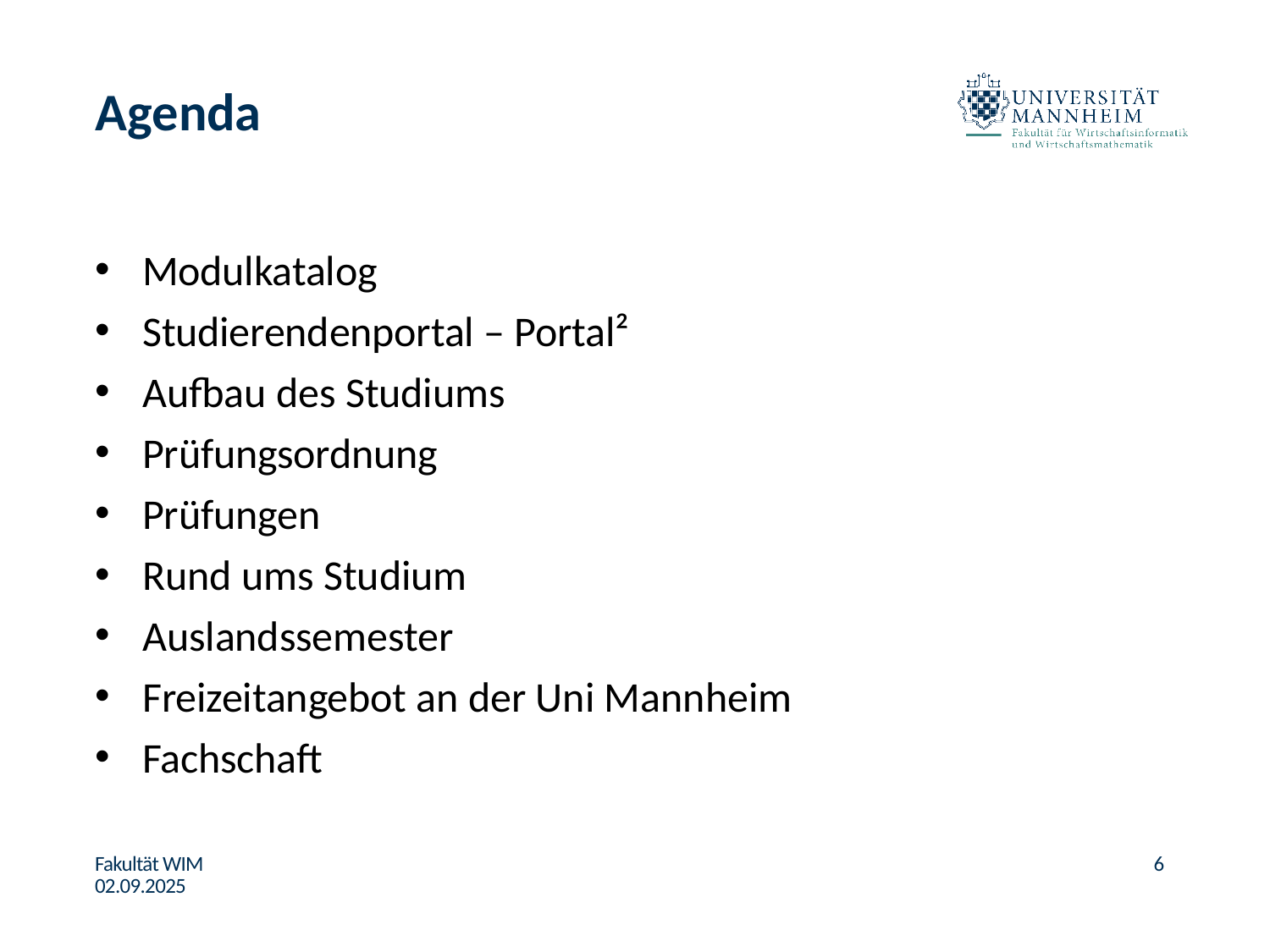

# Agenda
Modulkatalog
Studierendenportal – Portal²
Aufbau des Studiums
Prüfungsordnung
Prüfungen
Rund ums Studium
Auslandssemester
Freizeitangebot an der Uni Mannheim
Fachschaft
Fakultät WIM 02.09.2025
6